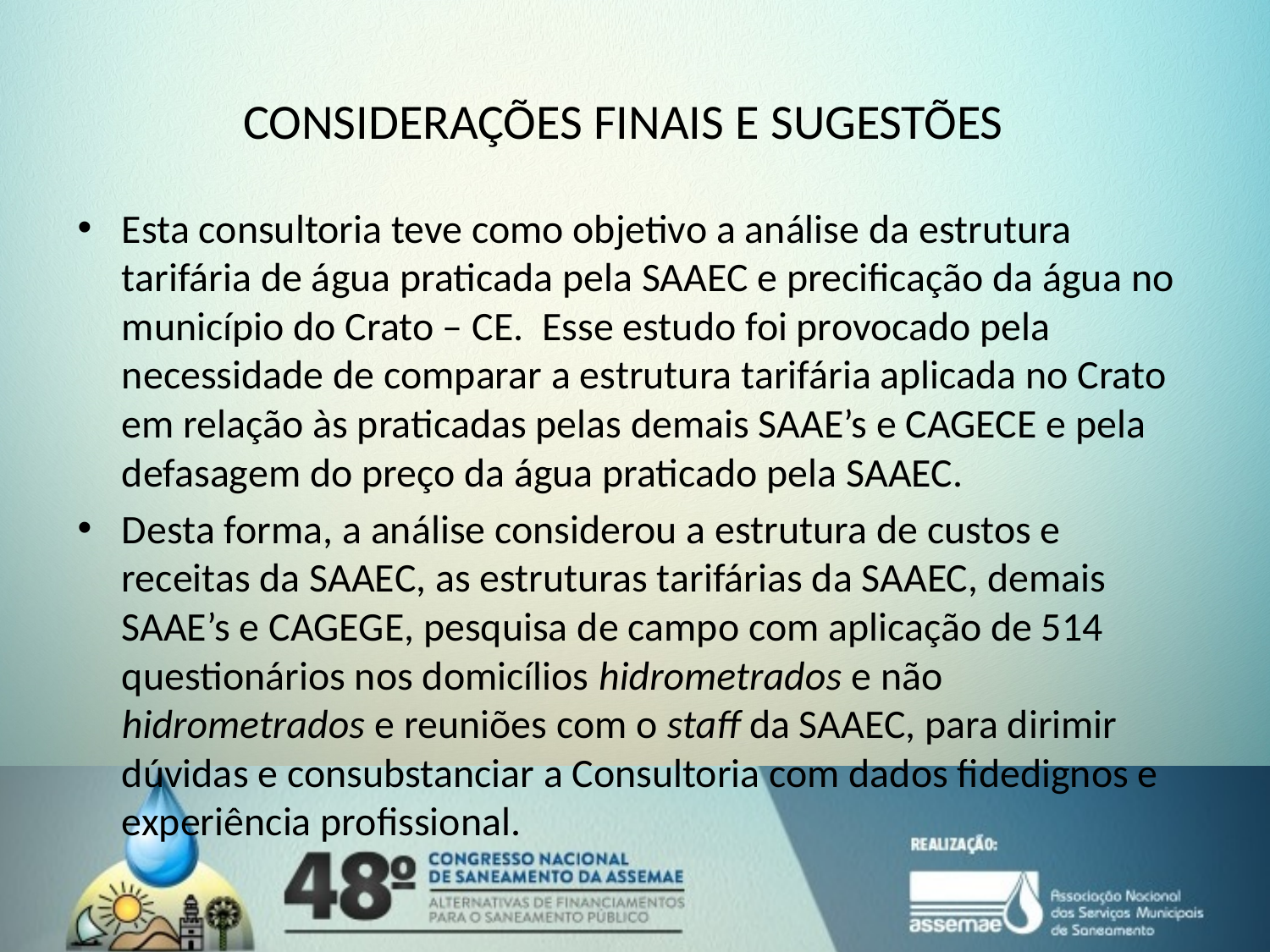

# CONSIDERAÇÕES FINAIS E SUGESTÕES
Esta consultoria teve como objetivo a análise da estrutura tarifária de água praticada pela SAAEC e precificação da água no município do Crato – CE.  Esse estudo foi provocado pela necessidade de comparar a estrutura tarifária aplicada no Crato em relação às praticadas pelas demais SAAE’s e CAGECE e pela defasagem do preço da água praticado pela SAAEC.
Desta forma, a análise considerou a estrutura de custos e receitas da SAAEC, as estruturas tarifárias da SAAEC, demais SAAE’s e CAGEGE, pesquisa de campo com aplicação de 514 questionários nos domicílios hidrometrados e não hidrometrados e reuniões com o staff da SAAEC, para dirimir dúvidas e consubstanciar a Consultoria com dados fidedignos e experiência profissional.